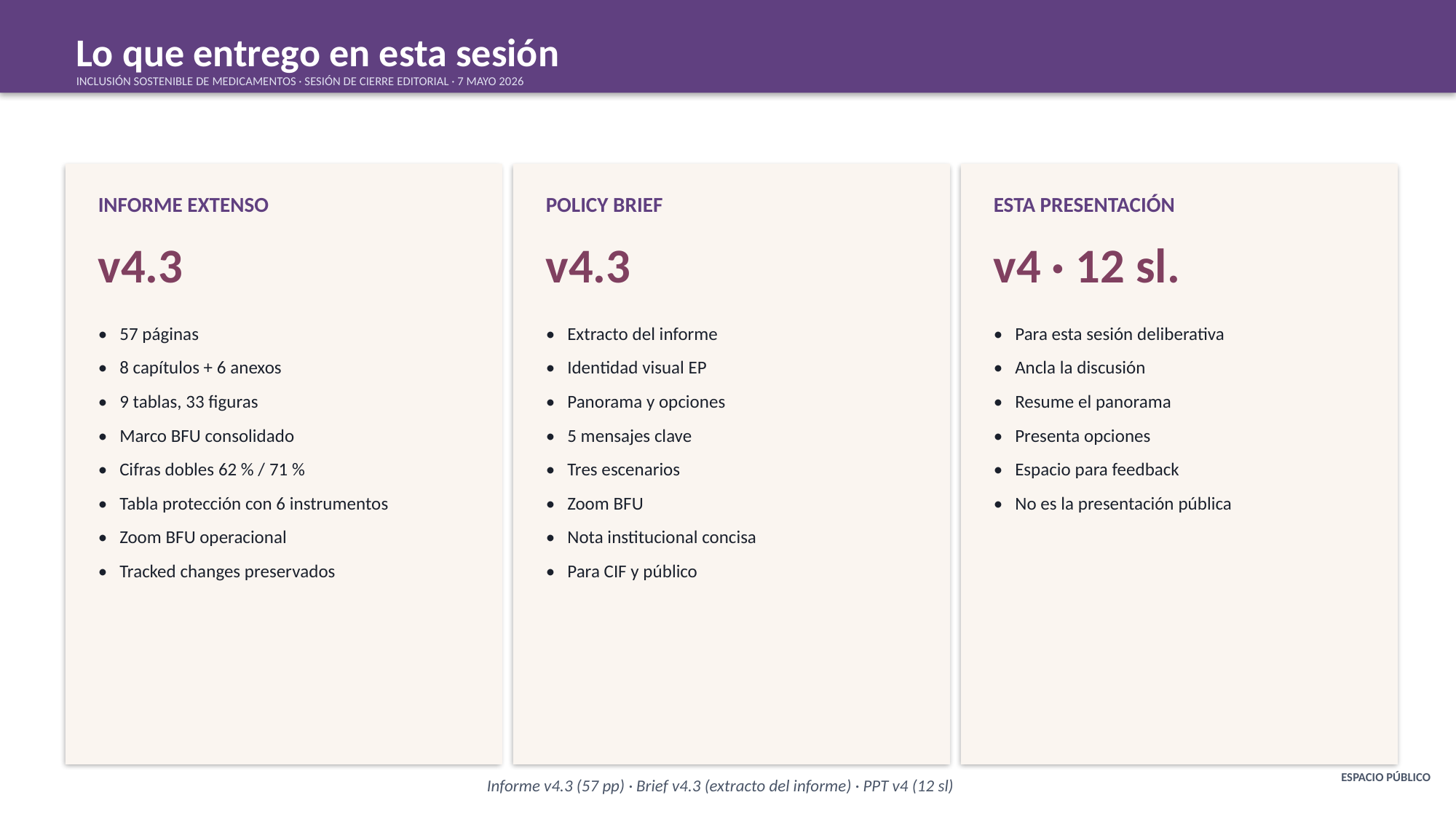

Lo que entrego en esta sesión
INCLUSIÓN SOSTENIBLE DE MEDICAMENTOS · SESIÓN DE CIERRE EDITORIAL · 7 MAYO 2026

INFORME EXTENSO
POLICY BRIEF
ESTA PRESENTACIÓN
v4.3
v4.3
v4 · 12 sl.
•   57 páginas
•   8 capítulos + 6 anexos
•   9 tablas, 33 figuras
•   Marco BFU consolidado
•   Cifras dobles 62 % / 71 %
•   Tabla protección con 6 instrumentos
•   Zoom BFU operacional
•   Tracked changes preservados
•   Extracto del informe
•   Identidad visual EP
•   Panorama y opciones
•   5 mensajes clave
•   Tres escenarios
•   Zoom BFU
•   Nota institucional concisa
•   Para CIF y público
•   Para esta sesión deliberativa
•   Ancla la discusión
•   Resume el panorama
•   Presenta opciones
•   Espacio para feedback
•   No es la presentación pública
ESPACIO PÚBLICO
Informe v4.3 (57 pp) · Brief v4.3 (extracto del informe) · PPT v4 (12 sl)